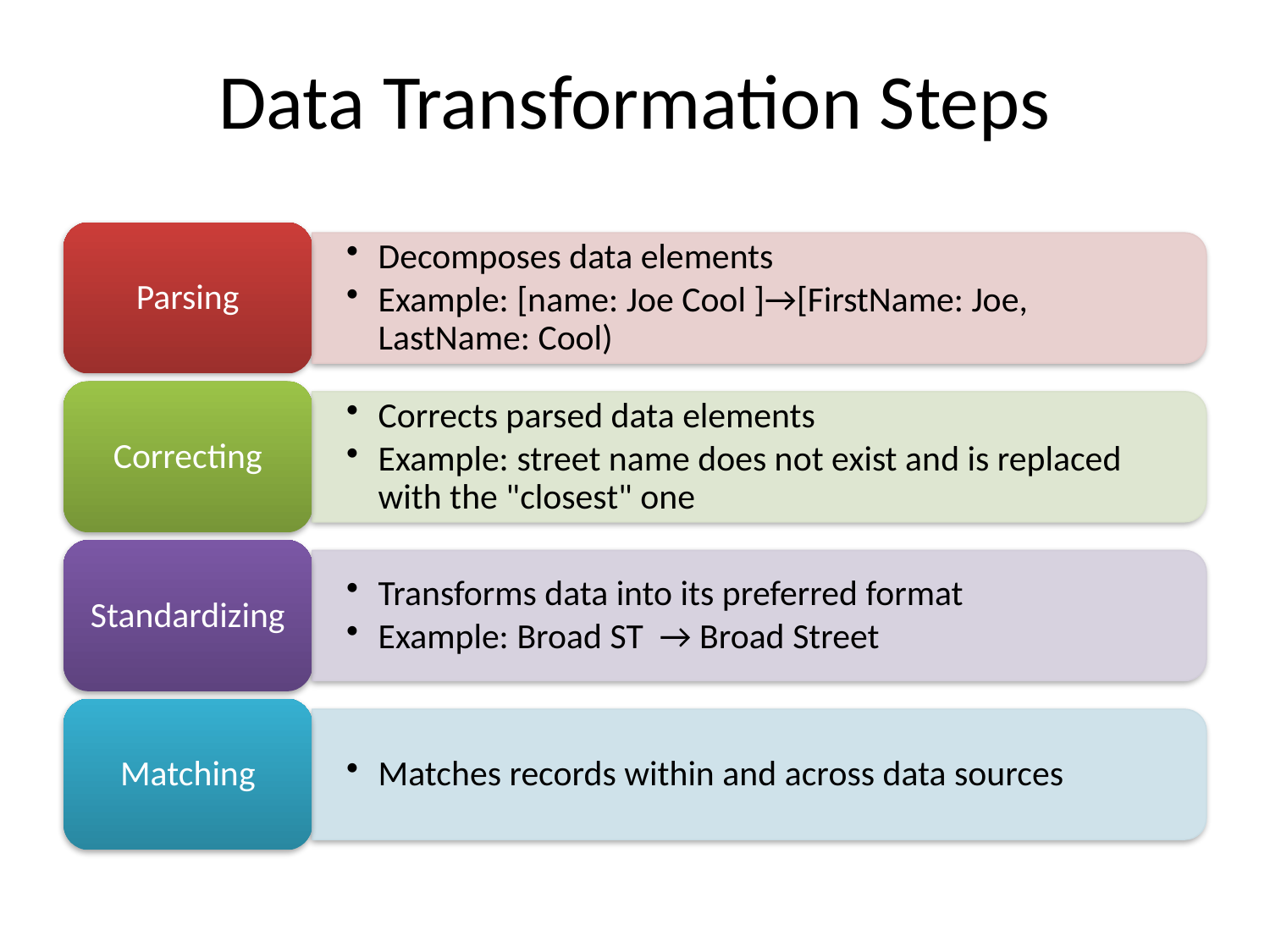

# Data Transformation Steps
Parsing
Decomposes data elements
Example: [name: Joe Cool ]→[FirstName: Joe, LastName: Cool)
Correcting
Corrects parsed data elements
Example: street name does not exist and is replaced with the "closest" one
Standardizing
Transforms data into its preferred format
Example: Broad ST  → Broad Street
Matching
Matches records within and across data sources